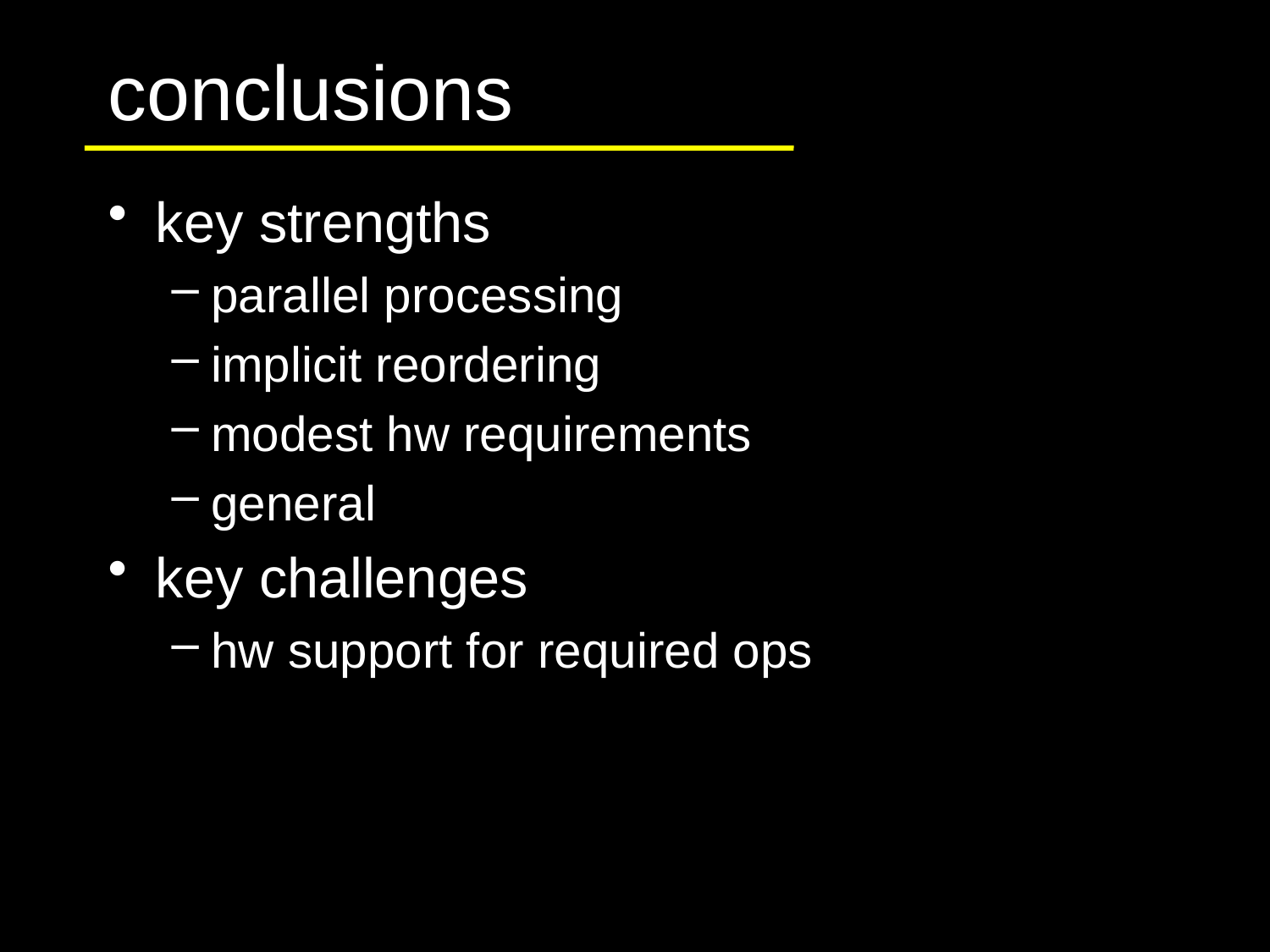

# conclusions

key strengths
parallel processing
implicit reordering
modest hw requirements
general
key challenges
hw support for required ops